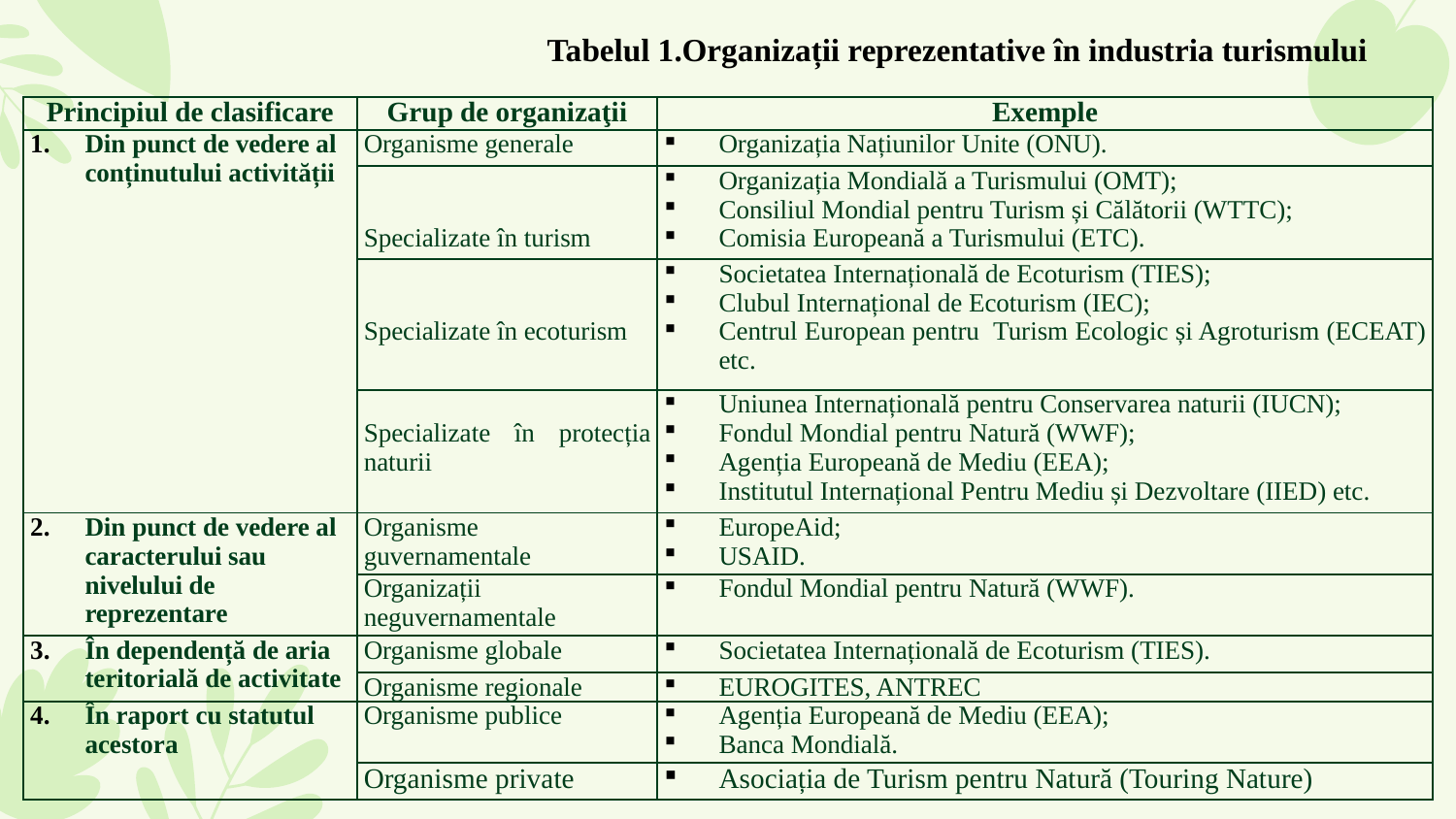

Tabelul 1.Organizații reprezentative în industria turismului
| Principiul de clasificare | Grup de organizaţii | Exemple |
| --- | --- | --- |
| Din punct de vedere al conținutului activității | Organisme generale | Organizația Națiunilor Unite (ONU). |
|  | Specializate în turism | Organizația Mondială a Turismului (OMT); Consiliul Mondial pentru Turism și Călătorii (WTTC); Comisia Europeană a Turismului (ETC). |
|  | Specializate în ecoturism | Societatea Internațională de Ecoturism (TIES); Clubul Internațional de Ecoturism (IEC); Centrul European pentru Turism Ecologic și Agroturism (ECEAT) etc. |
|  | Specializate în protecția naturii | Uniunea Internațională pentru Conservarea naturii (IUCN); Fondul Mondial pentru Natură (WWF); Agenția Europeană de Mediu (EEA); Institutul Internațional Pentru Mediu și Dezvoltare (IIED) etc. |
| Din punct de vedere al caracterului sau nivelului de reprezentare | Organisme guvernamentale | EuropeAid; USAID. |
|  | Organizații neguvernamentale | Fondul Mondial pentru Natură (WWF). |
| În dependență de aria teritorială de activitate | Organisme globale | Societatea Internațională de Ecoturism (TIES). |
|  | Organisme regionale | EUROGITES, ANTREC |
| În raport cu statutul acestora | Organisme publice | Agenția Europeană de Mediu (EEA); Banca Mondială. |
|  | Organisme private | Asociația de Turism pentru Natură (Touring Nature) |